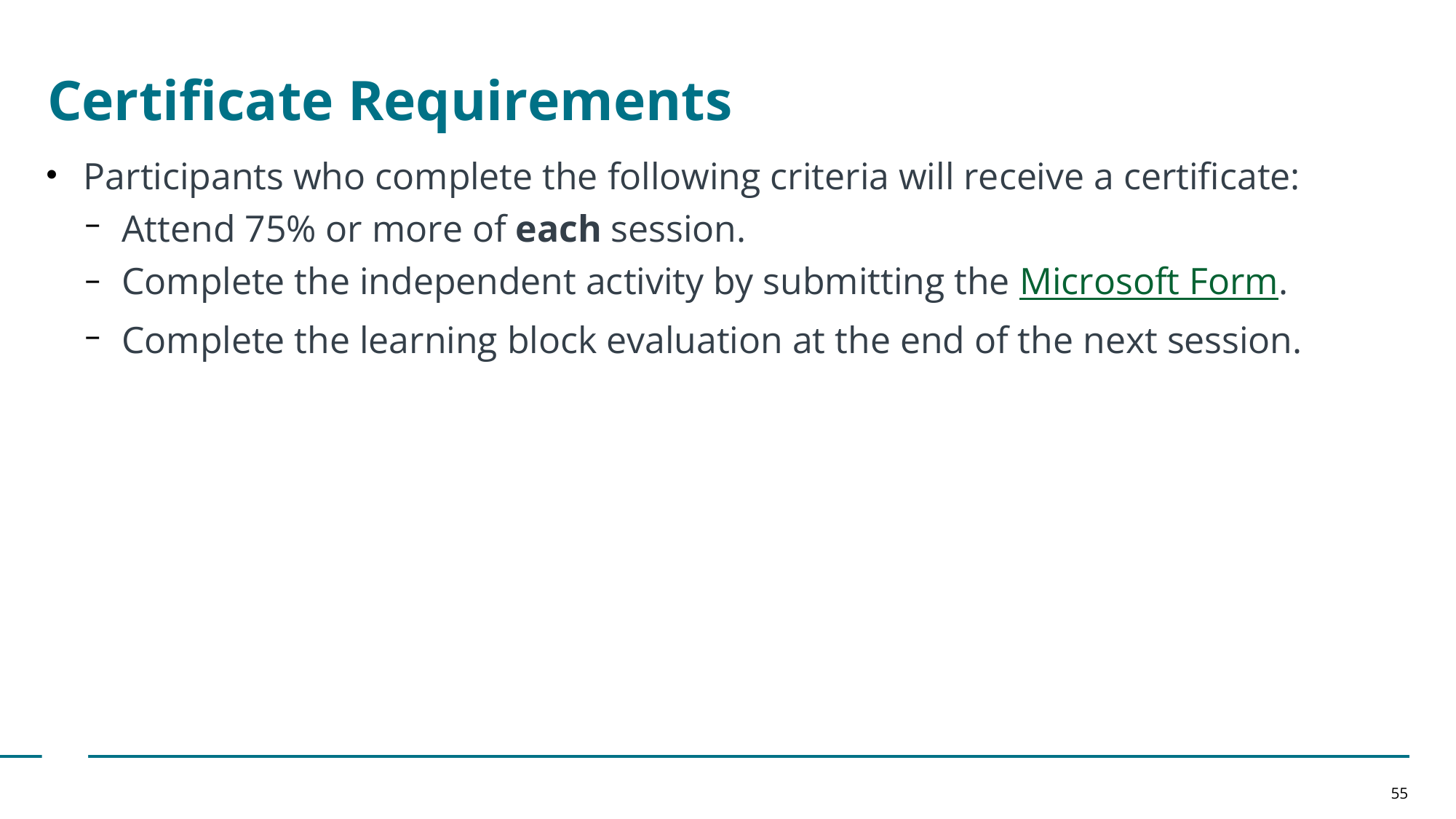

# Certificate Requirements
Participants who complete the following criteria will receive a certificate:
Attend 75% or more of each session.
Complete the independent activity by submitting the Microsoft Form.
Complete the learning block evaluation at the end of the next session.

55